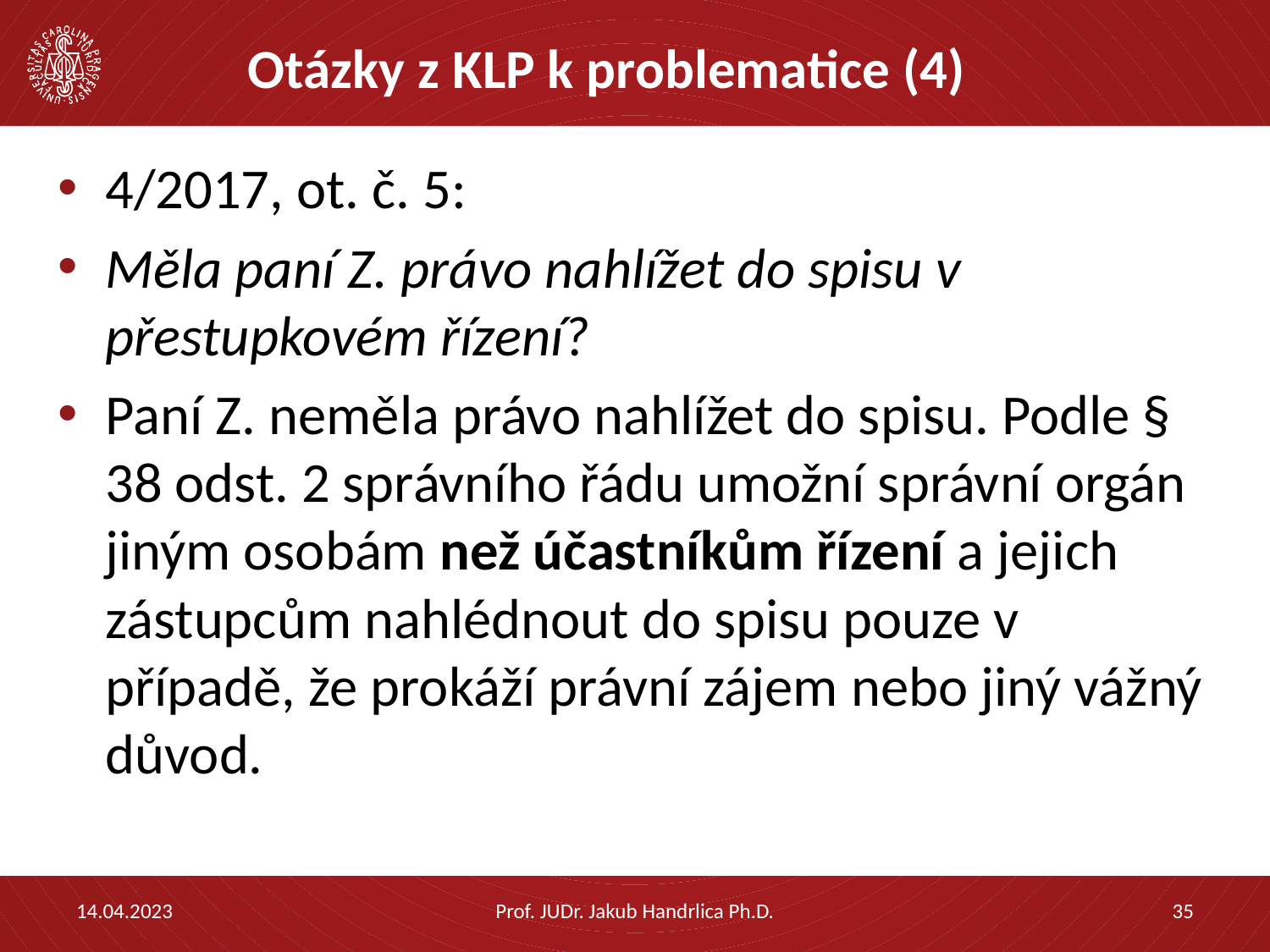

# Otázky z KLP k problematice (4)
4/2017, ot. č. 5:
Měla paní Z. právo nahlížet do spisu v přestupkovém řízení?
Paní Z. neměla právo nahlížet do spisu. Podle § 38 odst. 2 správního řádu umožní správní orgán jiným osobám než účastníkům řízení a jejich zástupcům nahlédnout do spisu pouze v případě, že prokáží právní zájem nebo jiný vážný důvod.
14.04.2023
Prof. JUDr. Jakub Handrlica Ph.D.
35